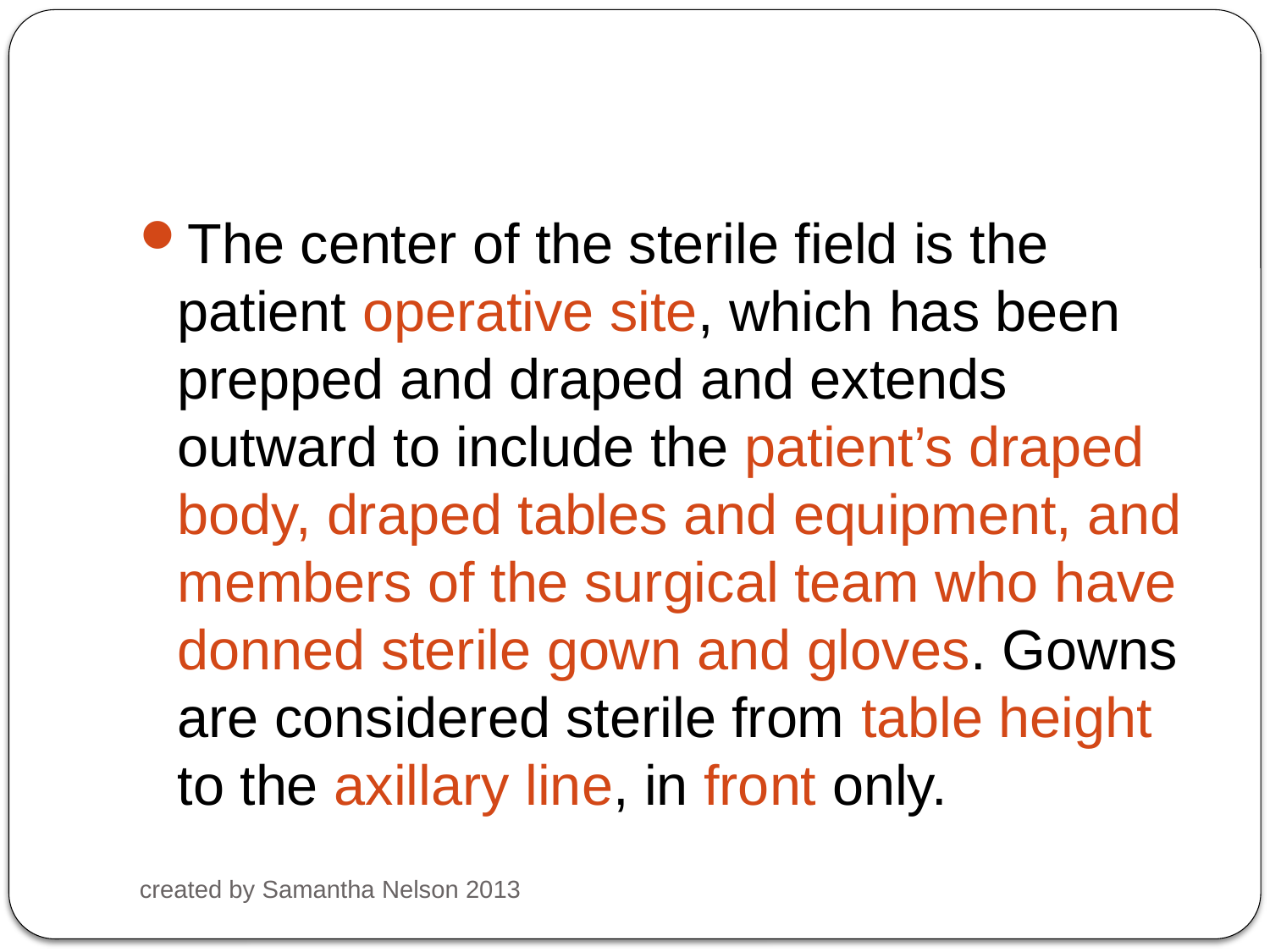

#
The center of the sterile field is the patient operative site, which has been prepped and draped and extends outward to include the patient’s draped body, draped tables and equipment, and members of the surgical team who have donned sterile gown and gloves. Gowns are considered sterile from table height to the axillary line, in front only.

created by Samantha Nelson 2013